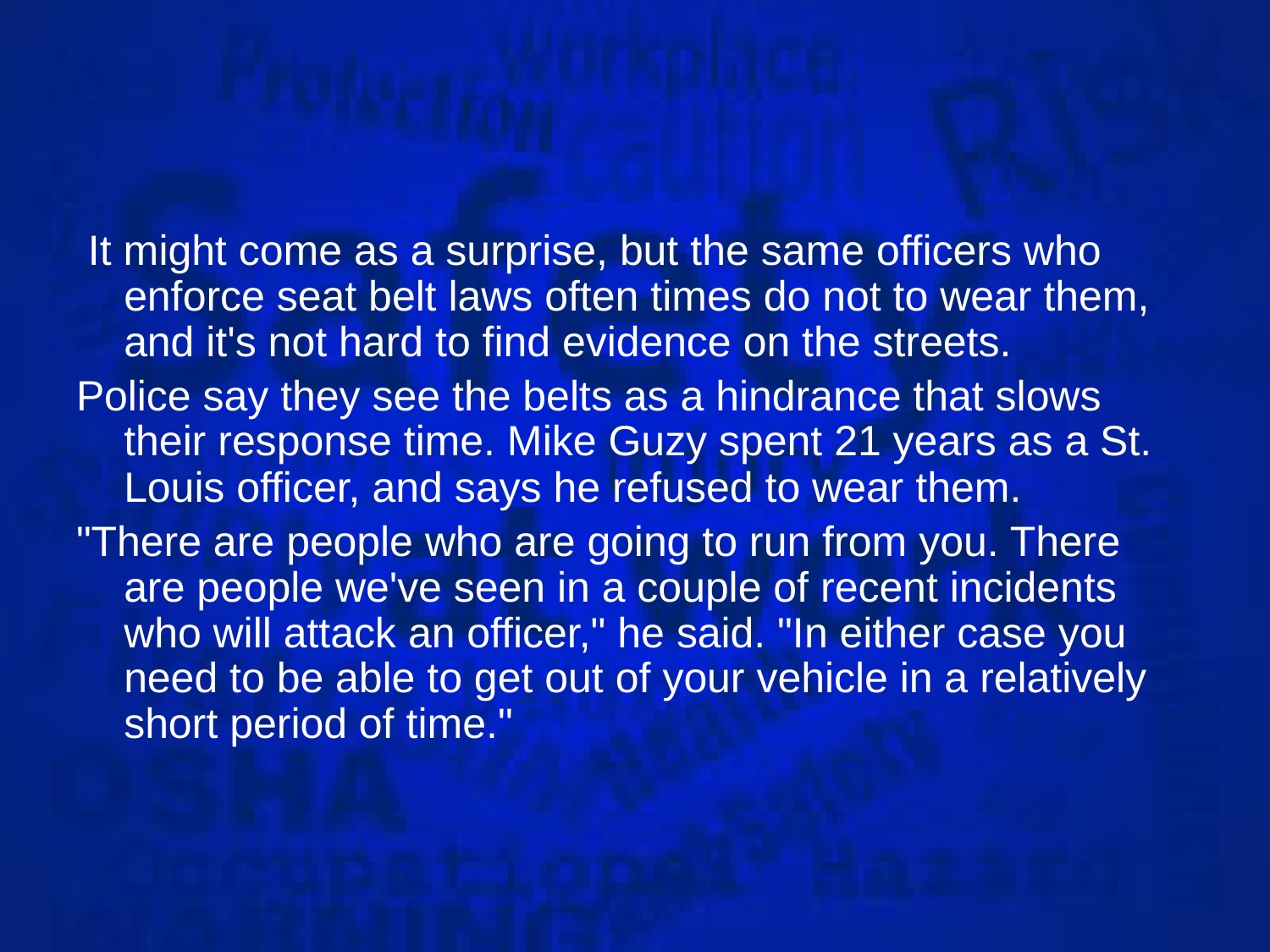

It might come as a surprise, but the same officers who enforce seat belt laws often times do not to wear them, and it's not hard to find evidence on the streets.
Police say they see the belts as a hindrance that slows their response time. Mike Guzy spent 21 years as a St. Louis officer, and says he refused to wear them.
"There are people who are going to run from you. There are people we've seen in a couple of recent incidents who will attack an officer," he said. "In either case you need to be able to get out of your vehicle in a relatively short period of time."